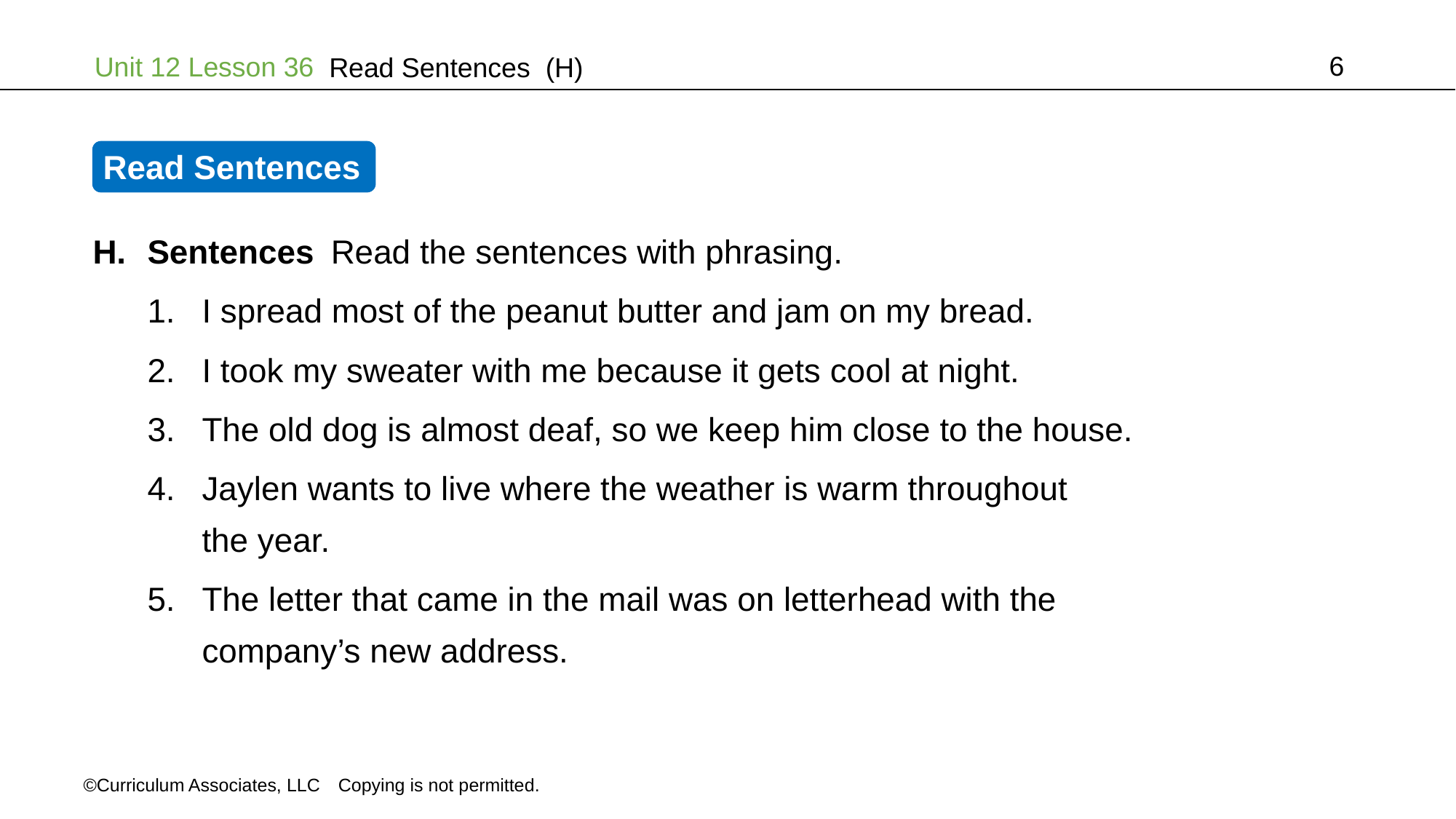

6
Read Sentences  (H)
Read Sentences

Sentences Read the sentences with phrasing.
I spread most of the peanut butter and jam on my bread.
I took my sweater with me because it gets cool at night.
The old dog is almost deaf, so we keep him close to the house.
Jaylen wants to live where the weather is warm throughout
the year.
The letter that came in the mail was on letterhead with the
company’s new address.